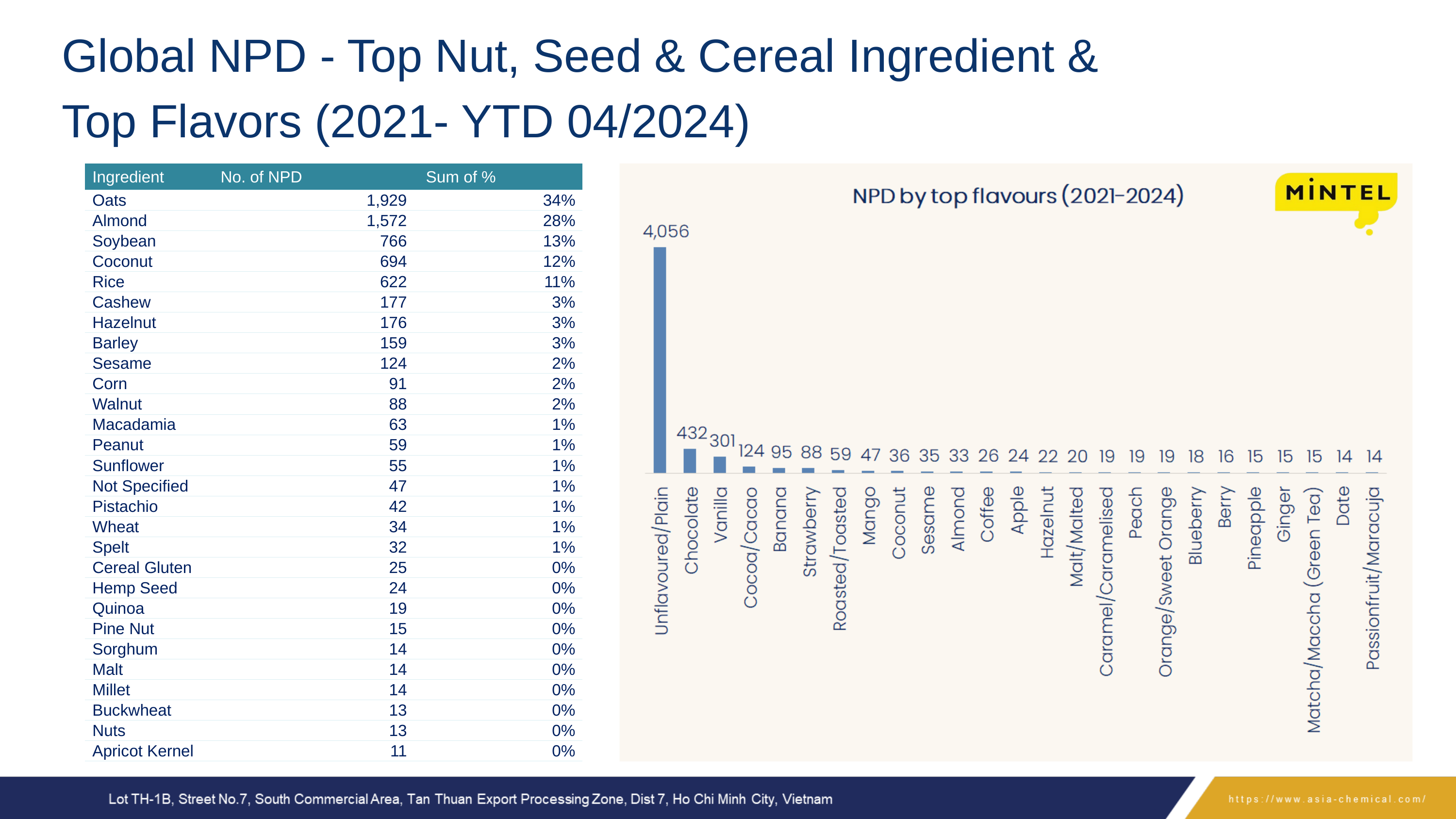

Global NPD - Top Nut, Seed & Cereal Ingredient &
Top Flavors (2021- YTD 04/2024)

| Ingredient | No. of NPD | Sum of % |
| --- | --- | --- |
| Oats | 1,929 | 34% |
| Almond | 1,572 | 28% |
| Soybean | 766 | 13% |
| Coconut | 694 | 12% |
| Rice | 622 | 11% |
| Cashew | 177 | 3% |
| Hazelnut | 176 | 3% |
| Barley | 159 | 3% |
| Sesame | 124 | 2% |
| Corn | 91 | 2% |
| Walnut | 88 | 2% |
| Macadamia | 63 | 1% |
| Peanut | 59 | 1% |
| Sunflower | 55 | 1% |
| Not Specified | 47 | 1% |
| Pistachio | 42 | 1% |
| Wheat | 34 | 1% |
| Spelt | 32 | 1% |
| Cereal Gluten | 25 | 0% |
| Hemp Seed | 24 | 0% |
| Quinoa | 19 | 0% |
| Pine Nut | 15 | 0% |
| Sorghum | 14 | 0% |
| Malt | 14 | 0% |
| Millet | 14 | 0% |
| Buckwheat | 13 | 0% |
| Nuts | 13 | 0% |
| Apricot Kernel | 11 | 0% |